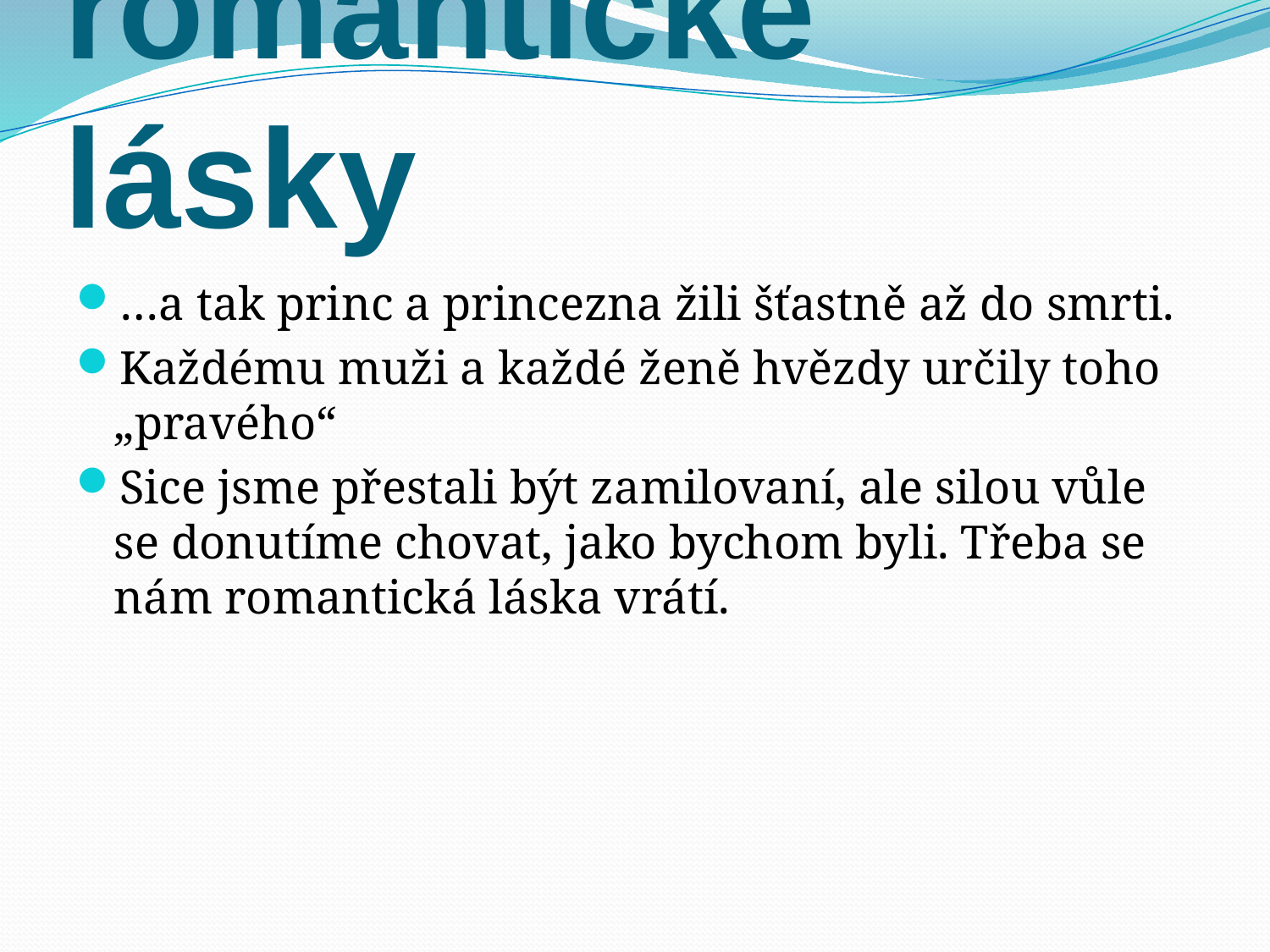

# Mýtus romantické lásky
…a tak princ a princezna žili šťastně až do smrti.
Každému muži a každé ženě hvězdy určily toho „pravého“
Sice jsme přestali být zamilovaní, ale silou vůle se donutíme chovat, jako bychom byli. Třeba se nám romantická láska vrátí.